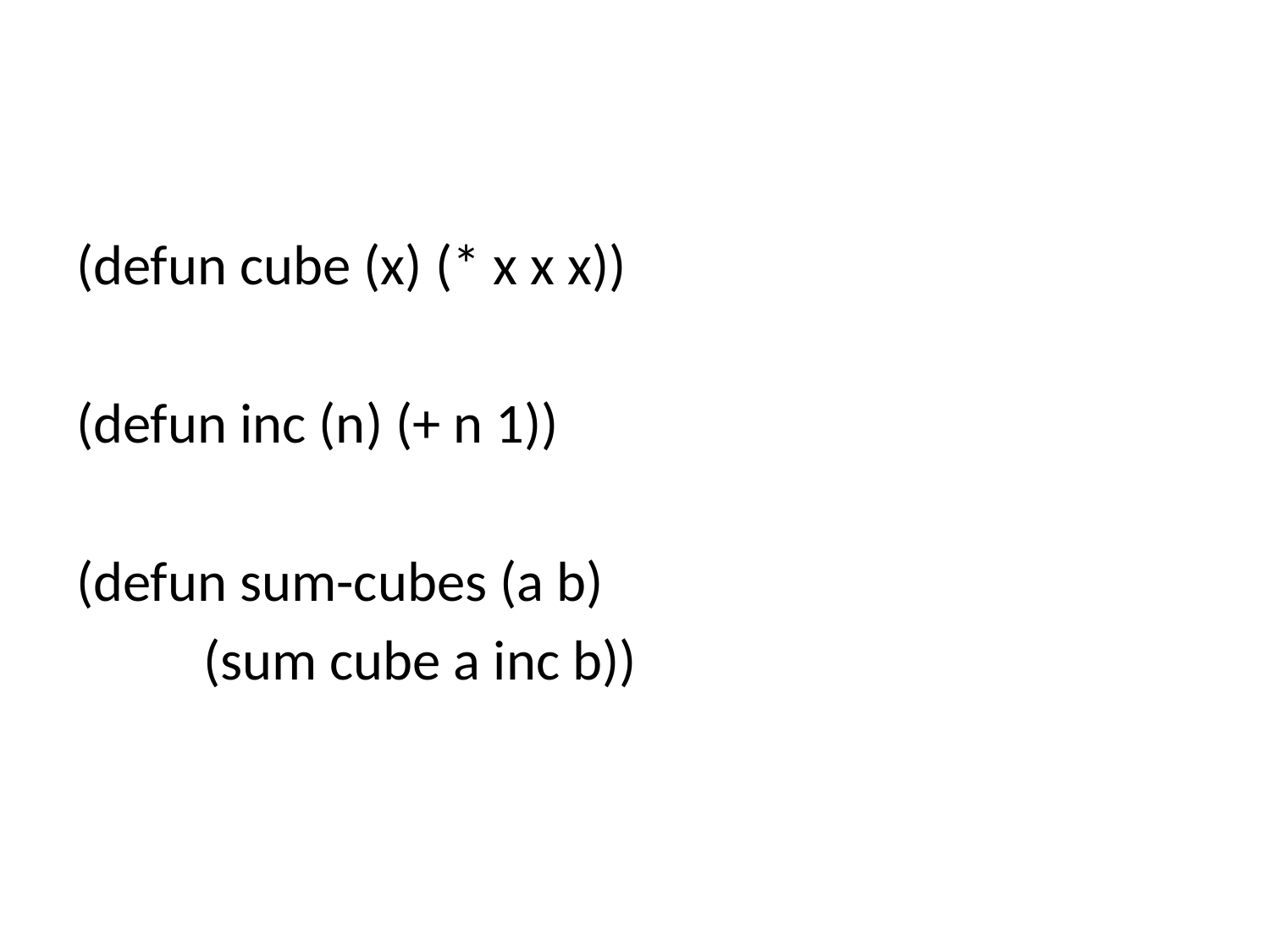

#
(defun cube (x) (* x x x))

(defun inc (n) (+ n 1))

(defun sum-cubes (a b)
          (sum cube a inc b))